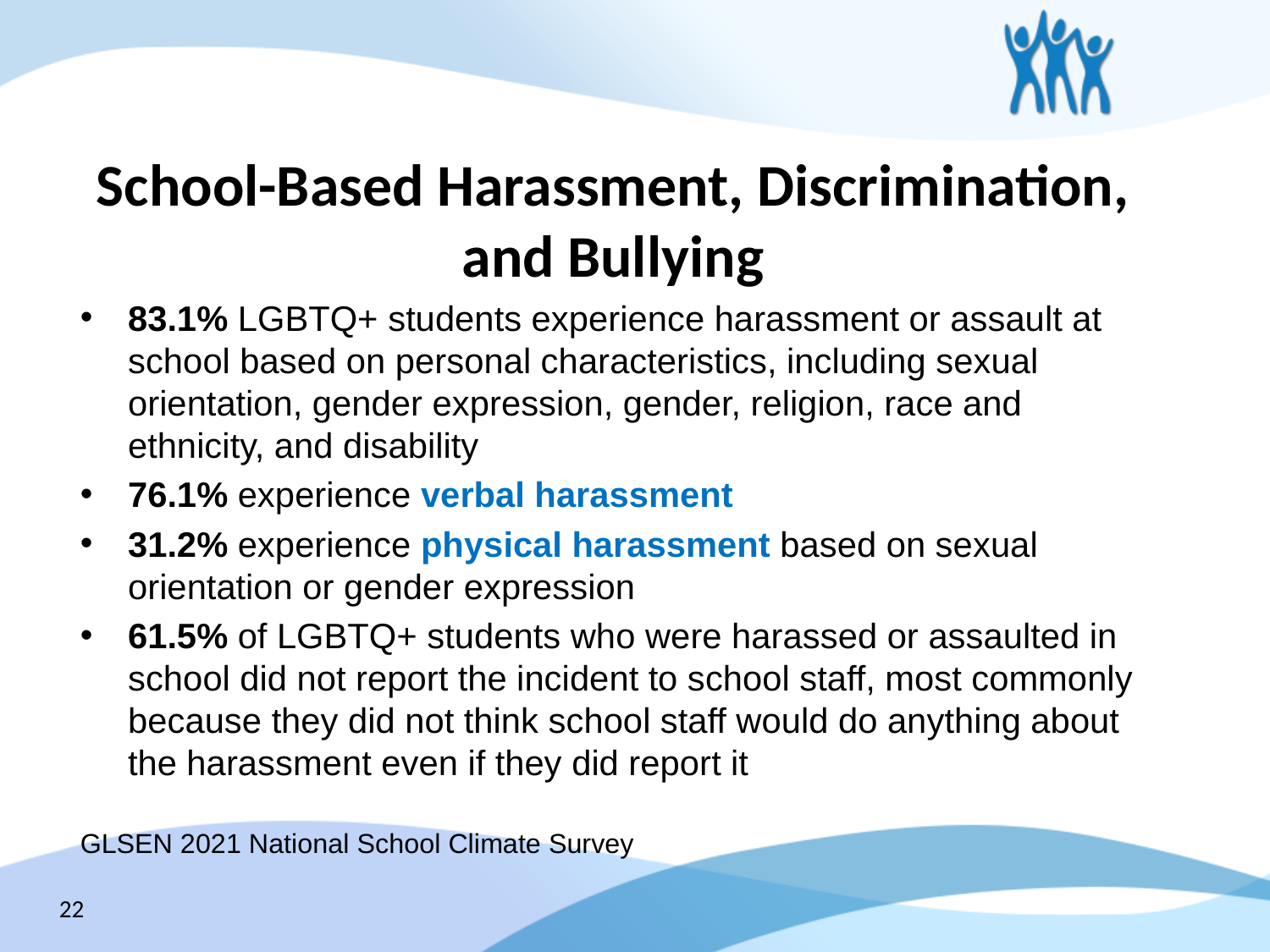

School-Based Harassment, Discrimination, and Bullying
83.1% LGBTQ+ students experience harassment or assault at school based on personal characteristics, including sexual orientation, gender expression, gender, religion, race and ethnicity, and disability
76.1% experience verbal harassment
31.2% experience physical harassment based on sexual orientation or gender expression
61.5% of LGBTQ+ students who were harassed or assaulted in school did not report the incident to school staff, most commonly because they did not think school staff would do anything about the harassment even if they did report it

GLSEN 2021 National School Climate Survey
22